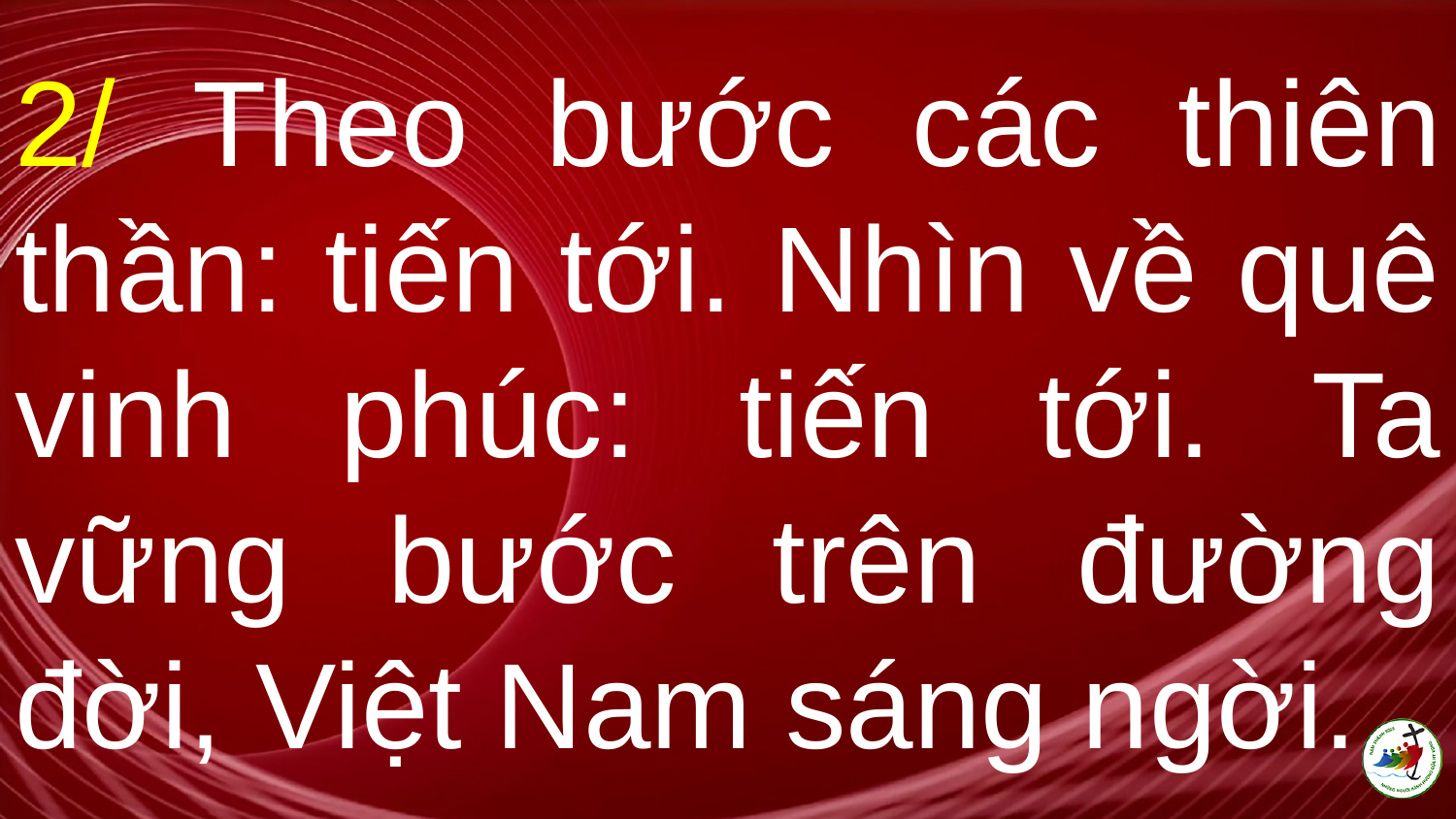

# 2/ Theo bước các thiên thần: tiến tới. Nhìn về quê vinh phúc: tiến tới. Ta vững bước trên đường đời, Việt Nam sáng ngời.